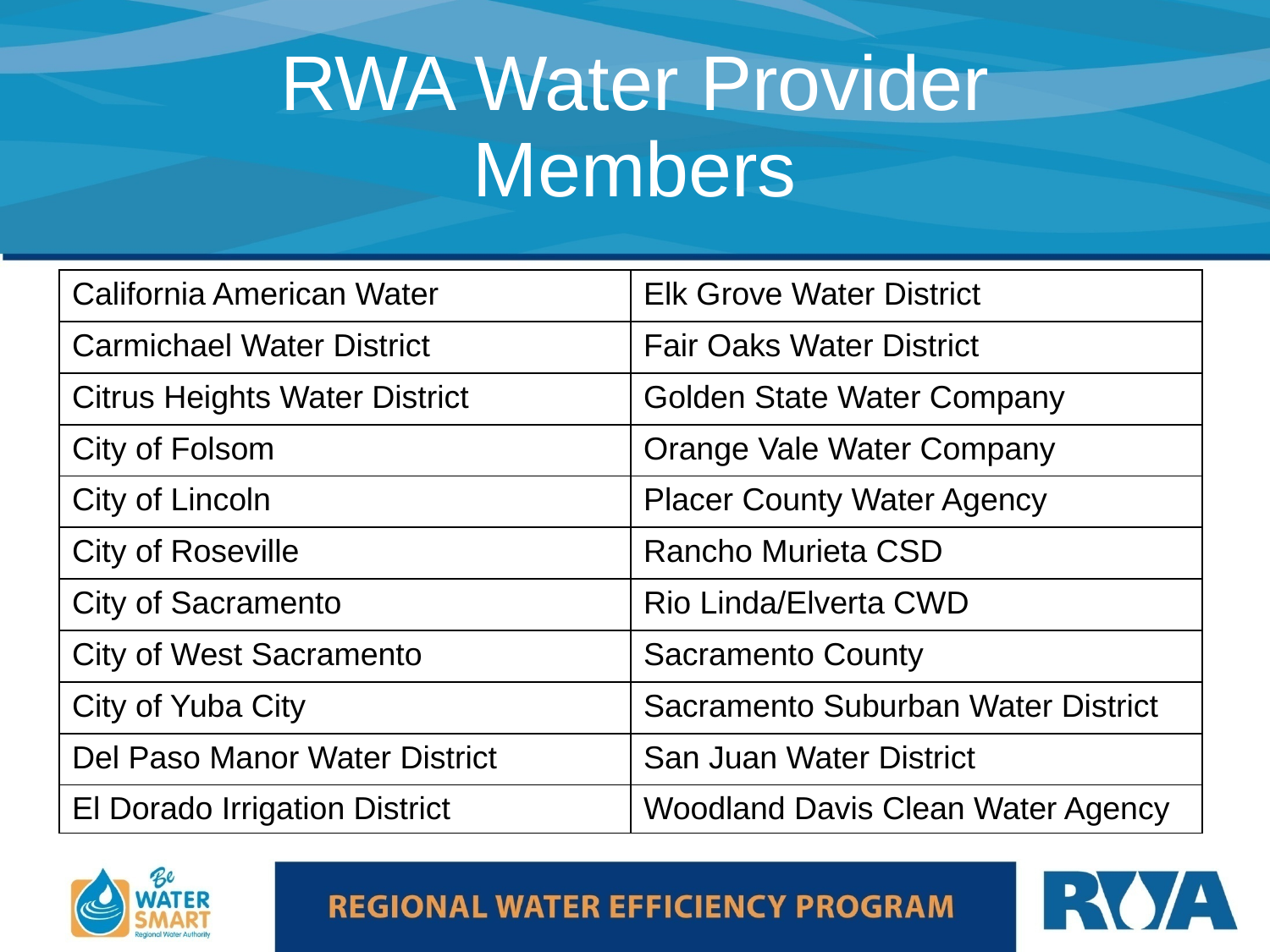

# RWA Water Provider Members
| California American Water | Elk Grove Water District |
| --- | --- |
| Carmichael Water District | Fair Oaks Water District |
| Citrus Heights Water District | Golden State Water Company |
| City of Folsom | Orange Vale Water Company |
| City of Lincoln | Placer County Water Agency |
| City of Roseville | Rancho Murieta CSD |
| City of Sacramento | Rio Linda/Elverta CWD |
| City of West Sacramento | Sacramento County |
| City of Yuba City | Sacramento Suburban Water District |
| Del Paso Manor Water District | San Juan Water District |
| El Dorado Irrigation District | Woodland Davis Clean Water Agency |